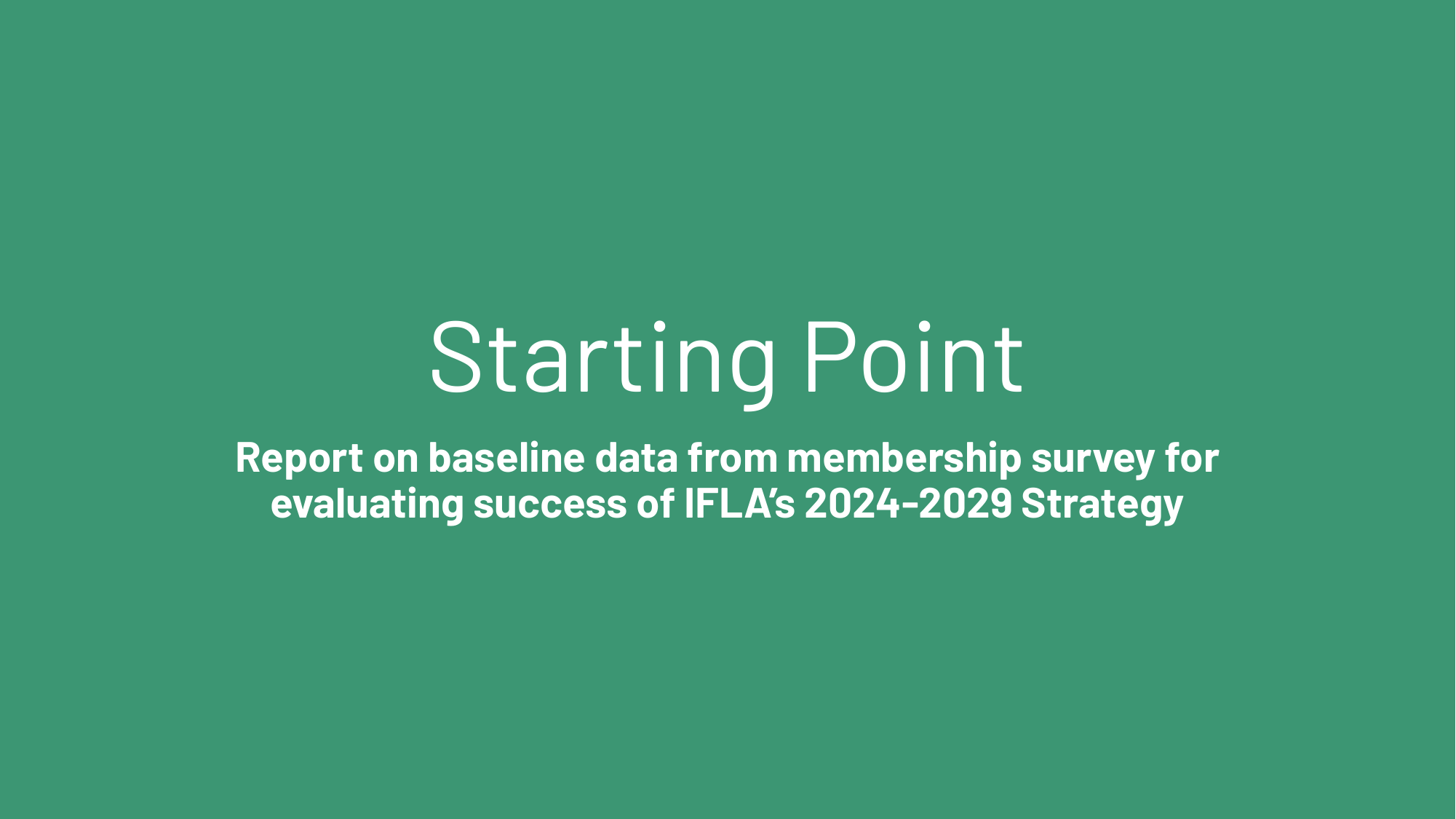

# Starting Point
Report on baseline data from membership survey for evaluating success of IFLA’s 2024-2029 Strategy